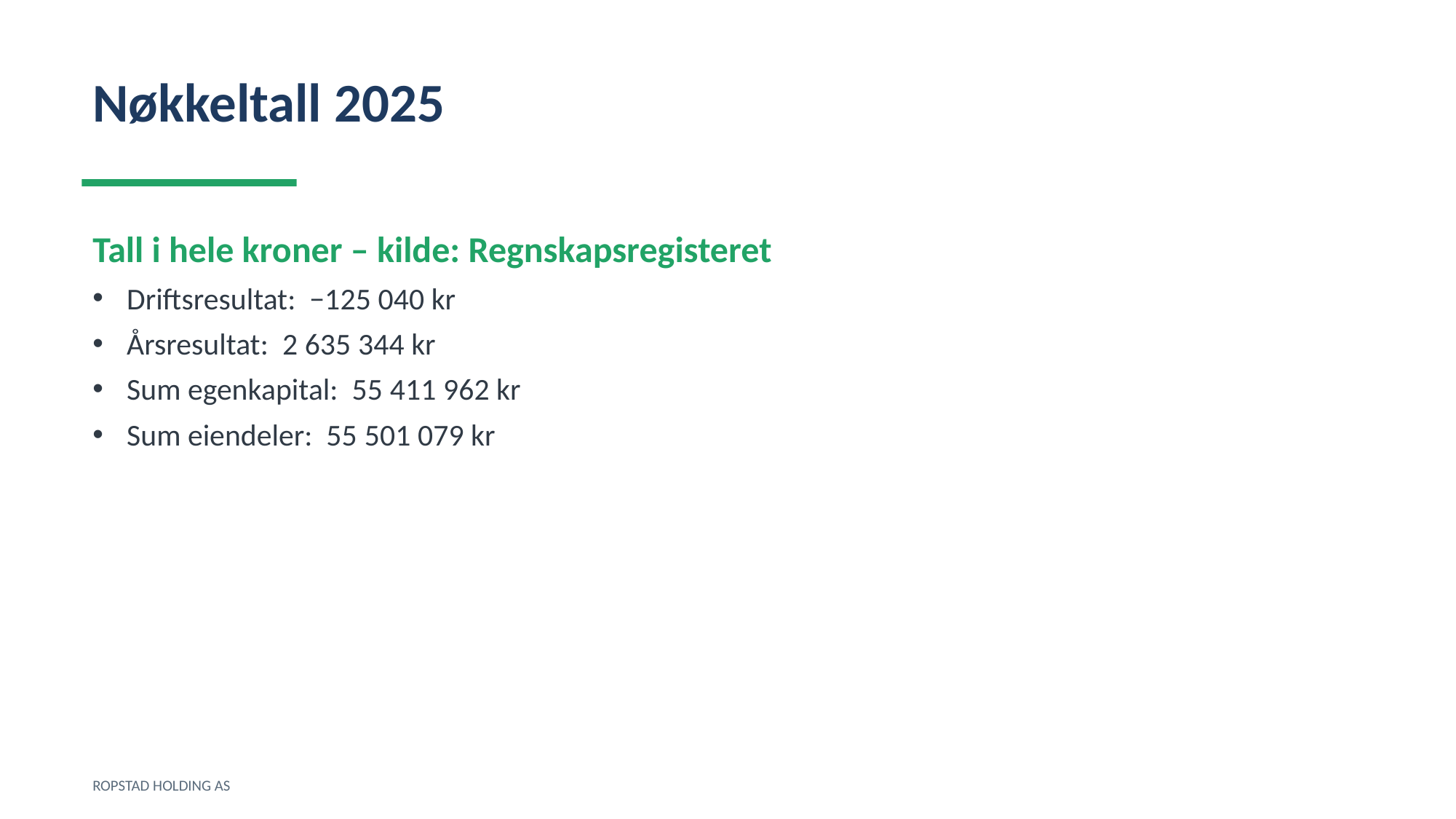

Nøkkeltall 2025

Tall i hele kroner – kilde: Regnskapsregisteret
Driftsresultat:  −125 040 kr
Årsresultat:  2 635 344 kr
Sum egenkapital:  55 411 962 kr
Sum eiendeler:  55 501 079 kr
ROPSTAD HOLDING AS